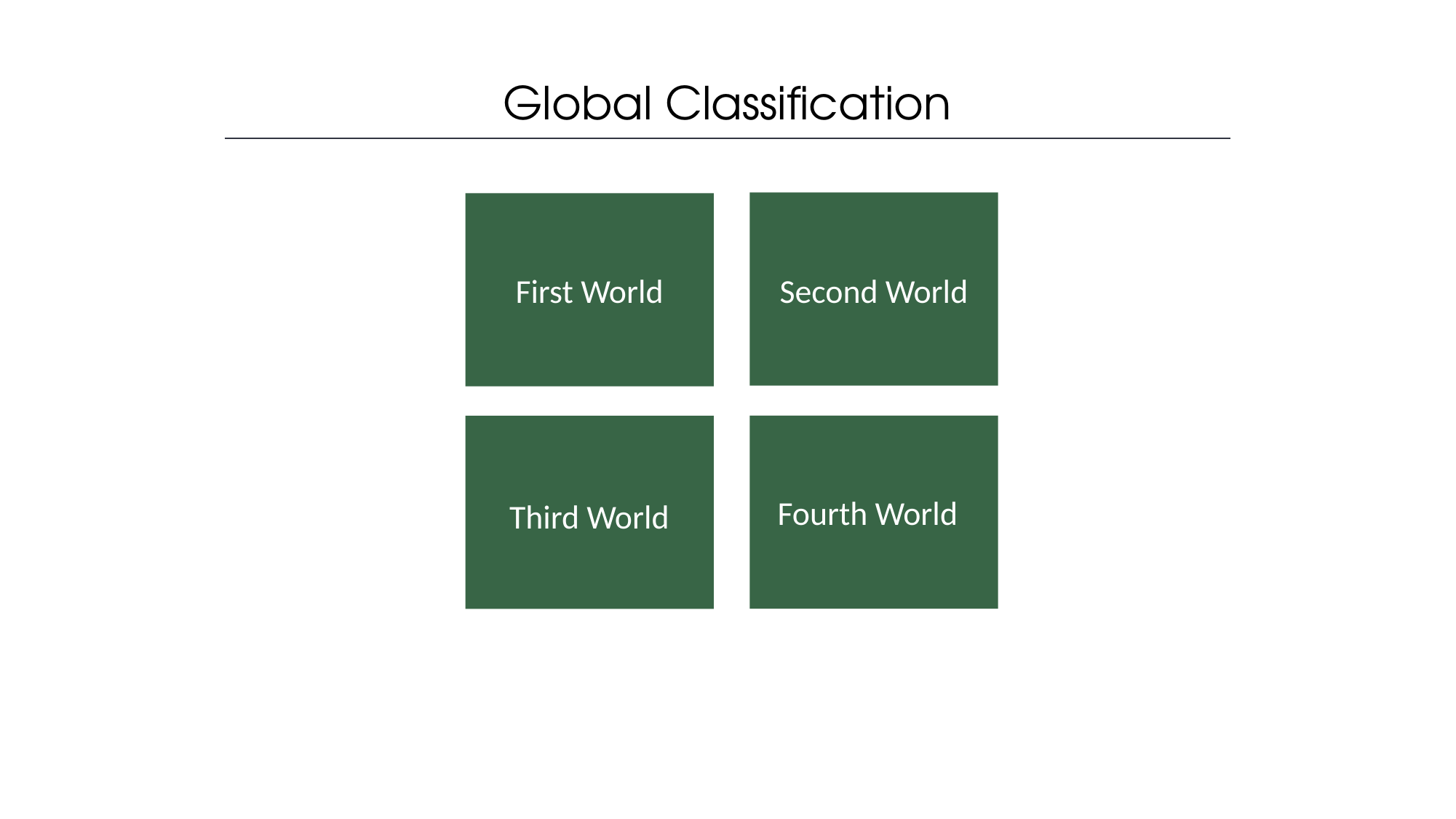

Global Classification
HAWKES LEARNING

Second World

First World

Fourth World

Third World